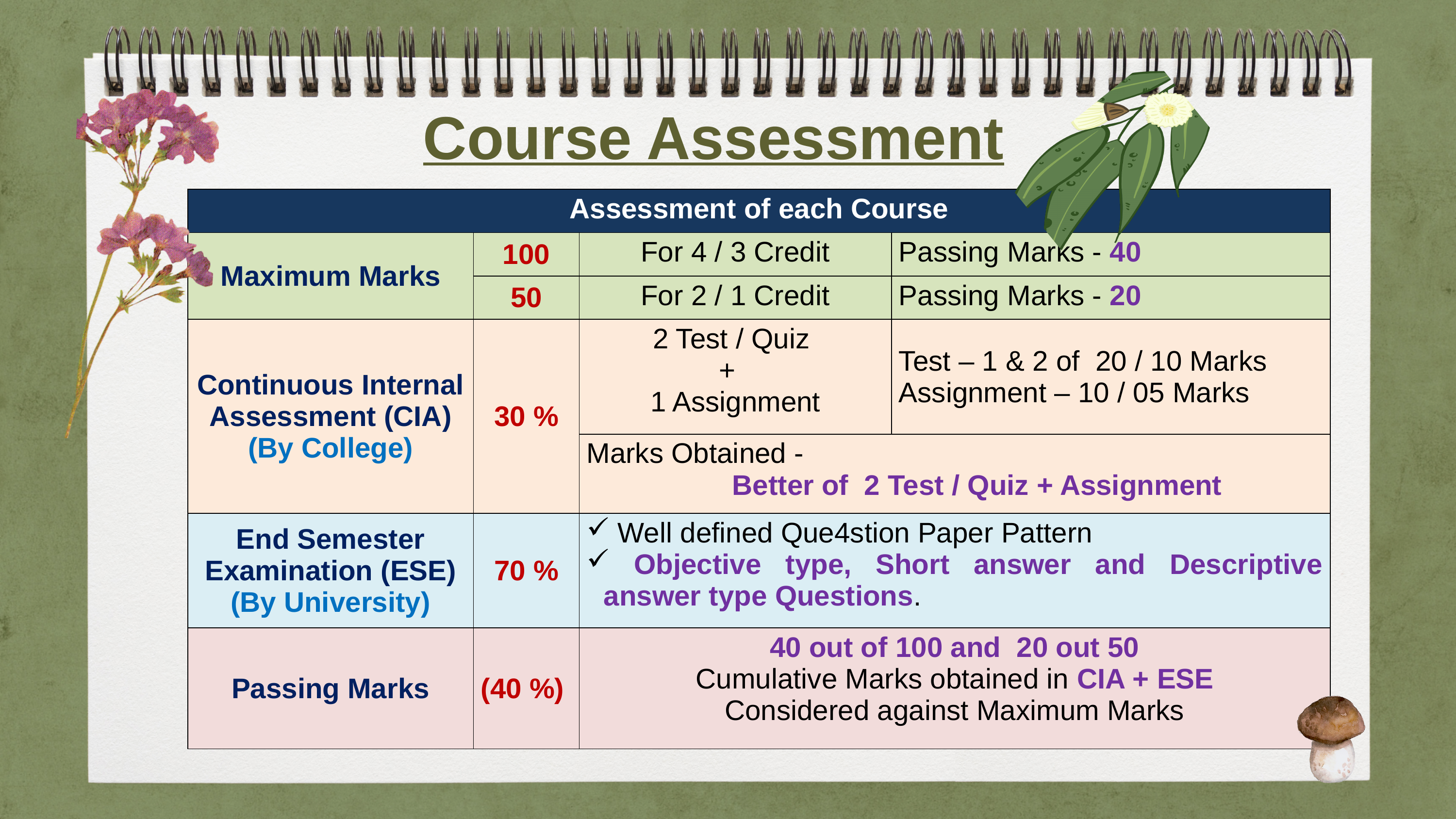

Course Assessment
| Assessment of each Course |  |  |  |
| --- | --- | --- | --- |
| Maximum Marks | 100 | For 4 / 3 Credit | Passing Marks - 40 |
|  | 50 | For 2 / 1 Credit | Passing Marks - 20 |
| Continuous Internal Assessment (CIA) (By College) | 30 % | 2 Test / Quiz + 1 Assignment | Test – 1 & 2 of 20 / 10 Marks Assignment – 10 / 05 Marks |
|  |  | Marks Obtained - Better of 2 Test / Quiz + Assignment |  |
| End Semester Examination (ESE) (By University) | 70 % | Well defined Que4stion Paper Pattern Objective type, Short answer and Descriptive answer type Questions. |  |
| Passing Marks | (40 %) | 40 out of 100 and 20 out 50 Cumulative Marks obtained in CIA + ESE Considered against Maximum Marks |  |